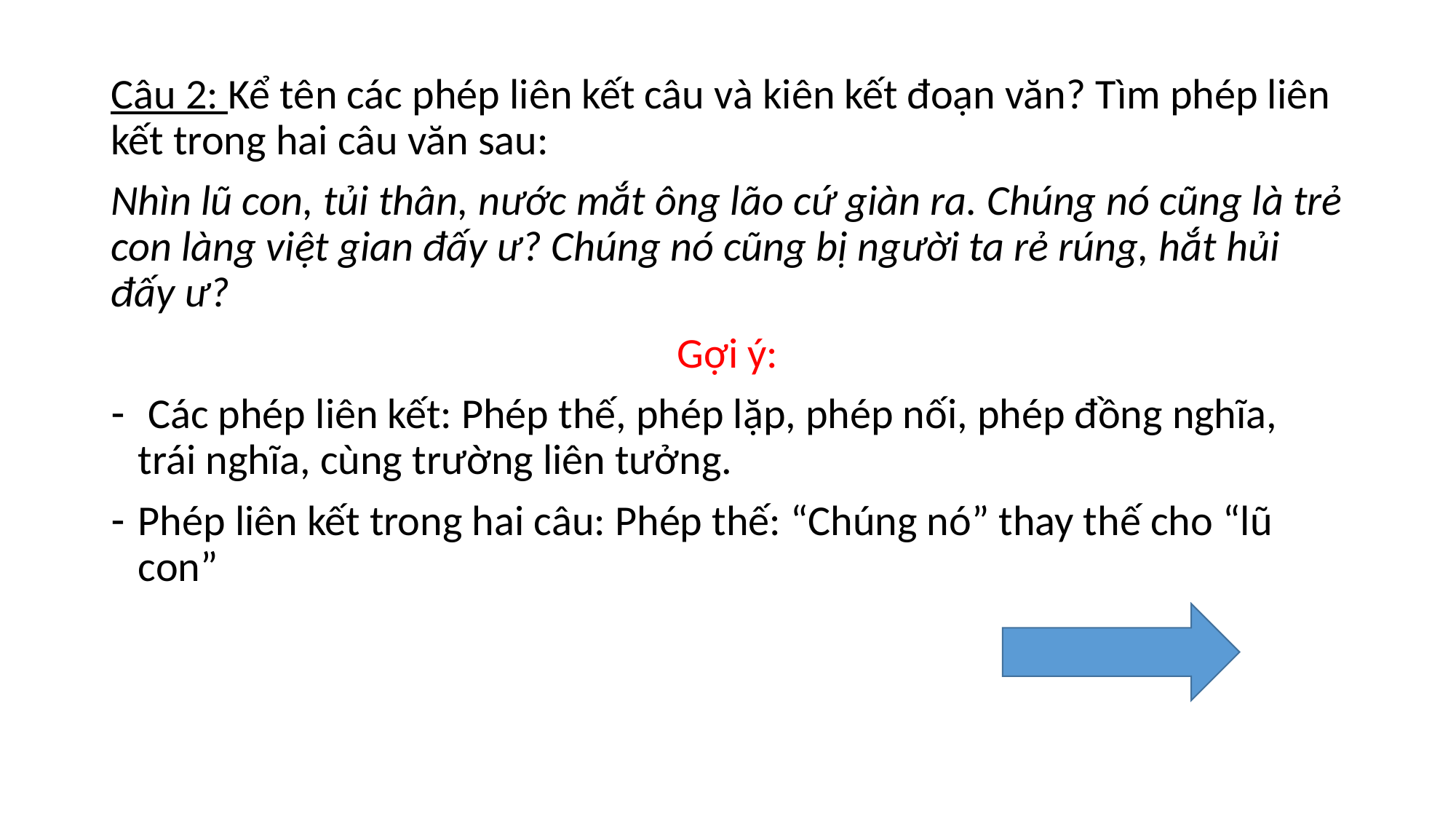

Câu 2: Kể tên các phép liên kết câu và kiên kết đoạn văn? Tìm phép liên kết trong hai câu văn sau:
Nhìn lũ con, tủi thân, nước mắt ông lão cứ giàn ra. Chúng nó cũng là trẻ con làng việt gian đấy ư? Chúng nó cũng bị người ta rẻ rúng, hắt hủi đấy ư?
Gợi ý:
 Các phép liên kết: Phép thế, phép lặp, phép nối, phép đồng nghĩa, trái nghĩa, cùng trường liên tưởng.
Phép liên kết trong hai câu: Phép thế: “Chúng nó” thay thế cho “lũ con”